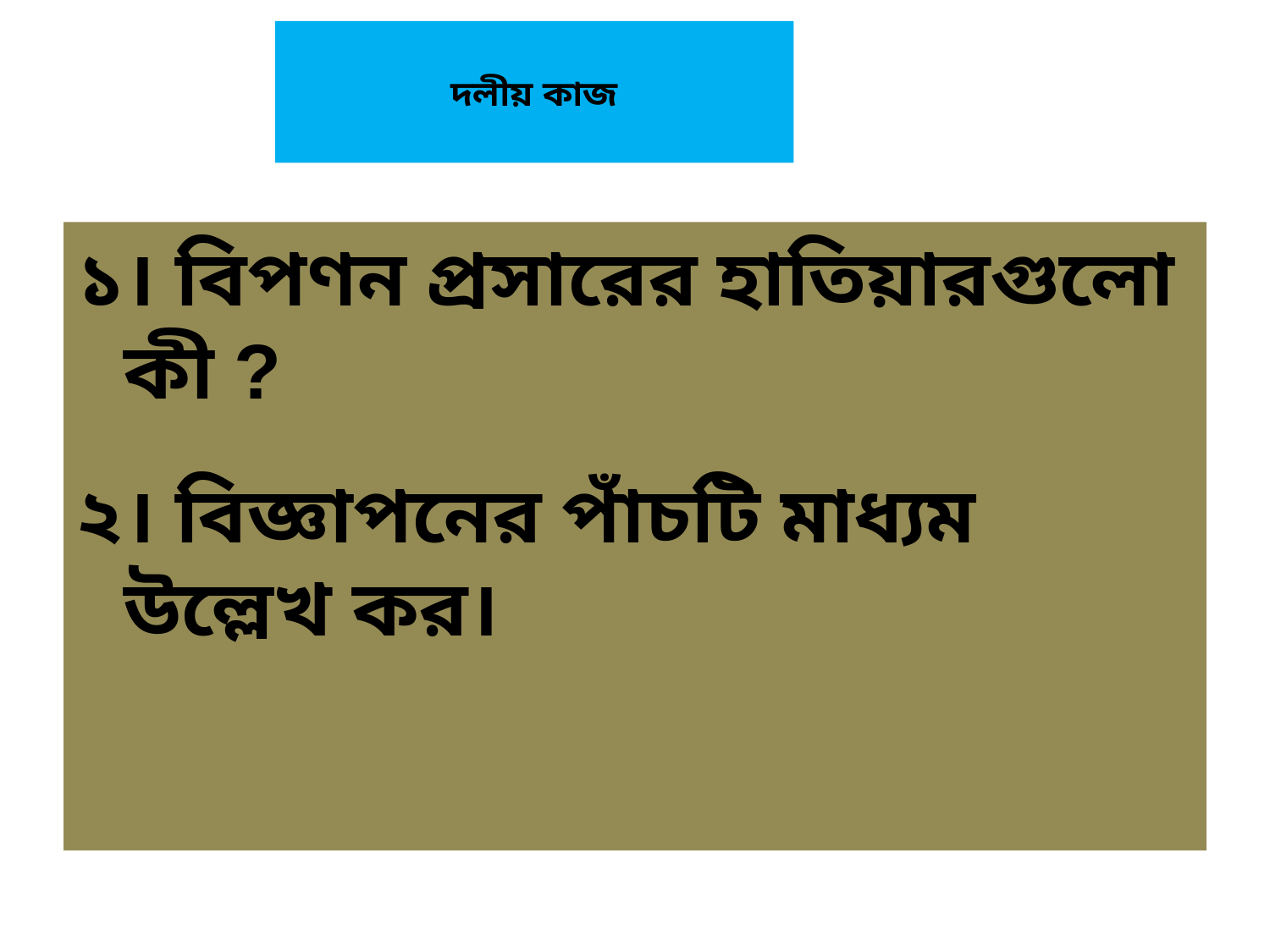

# দলীয় কাজ
১। বিপণন প্রসারের হাতিয়ারগুলো কী ?

২। বিজ্ঞাপনের পাঁচটি মাধ্যম উল্লেখ কর।